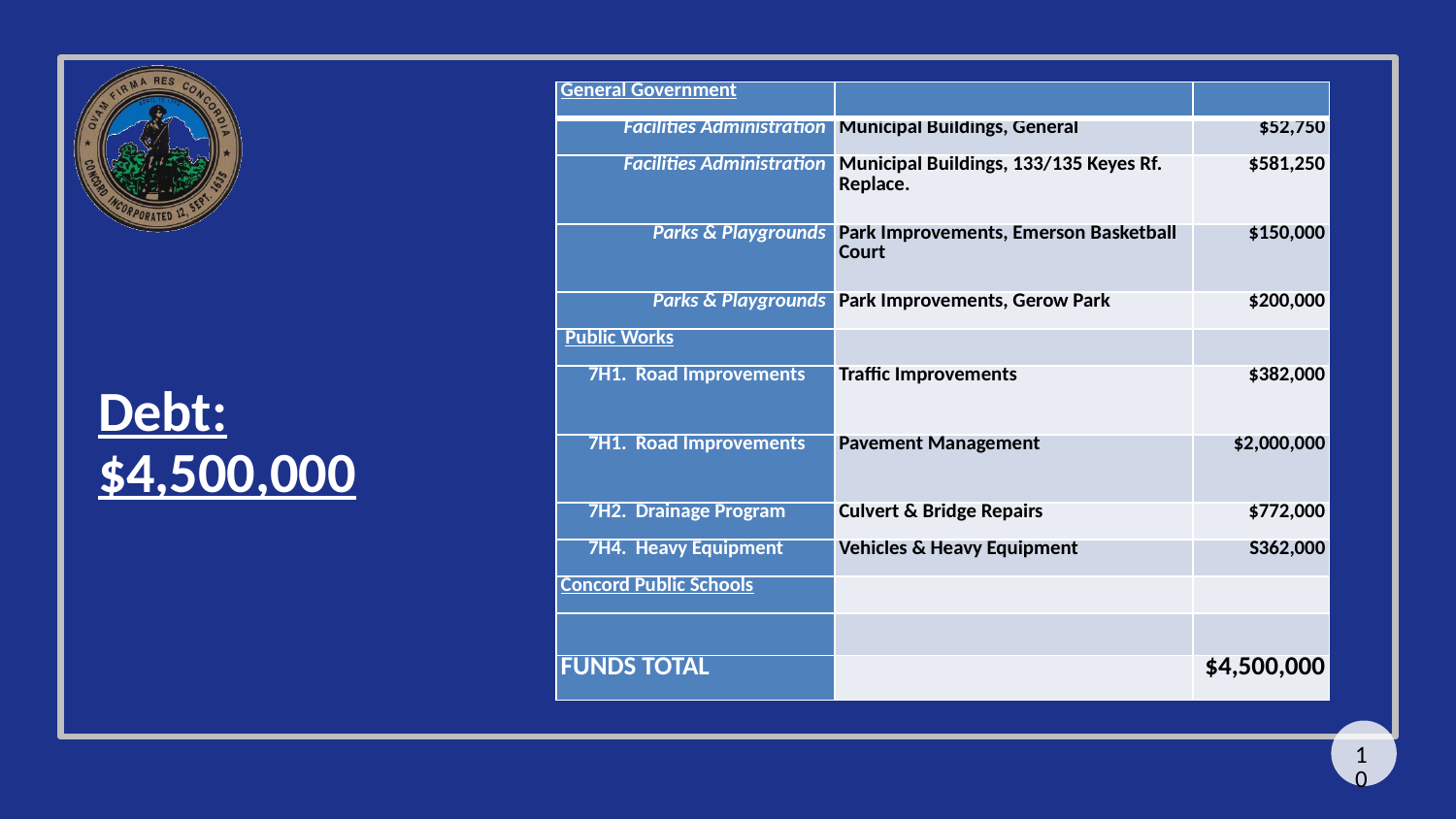

| General Government |  |  |
| --- | --- | --- |
| Facilities Administration | Municipal Buildings, General | $52,750 |
| Facilities Administration | Municipal Buildings, 133/135 Keyes Rf. Replace. | $581,250 |
| Parks & Playgrounds | Park Improvements, Emerson Basketball Court | $150,000 |
| Parks & Playgrounds | Park Improvements, Gerow Park | $200,000 |
| Public Works |  |  |
| 7H1.  Road Improvements | Traffic Improvements | $382,000 |
| 7H1.  Road Improvements | Pavement Management | $2,000,000 |
| 7H2.  Drainage Program | Culvert & Bridge Repairs | $772,000 |
| 7H4.  Heavy Equipment | Vehicles & Heavy Equipment | S362,000 |
| Concord Public Schools |  |  |
|  |  |  |
| FUNDS TOTAL |  | $4,500,000 |
# Debt: $4,500,000
10